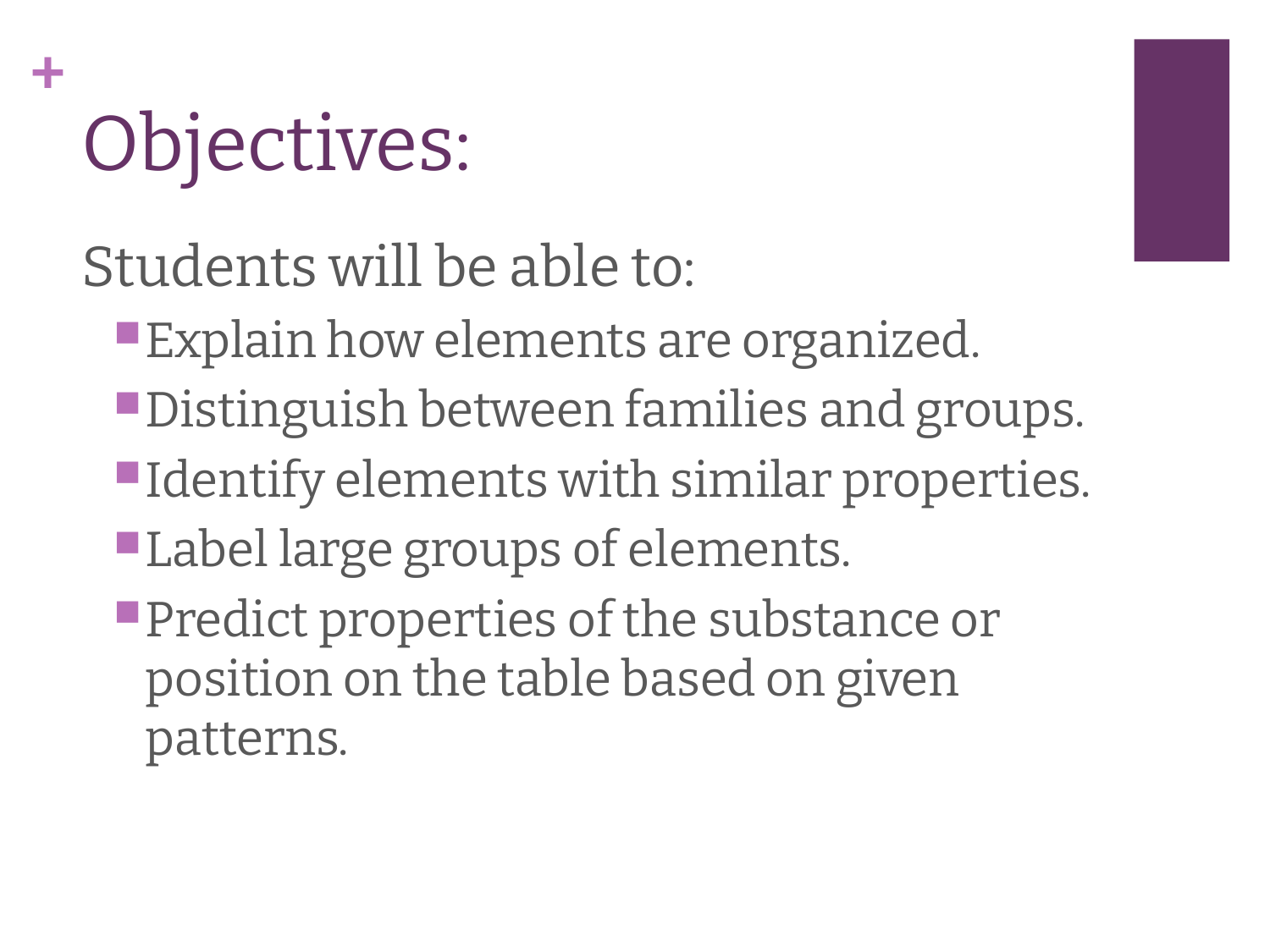

# Objectives:
Students will be able to:
Explain how elements are organized.
Distinguish between families and groups.
Identify elements with similar properties.
Label large groups of elements.
Predict properties of the substance or position on the table based on given patterns.